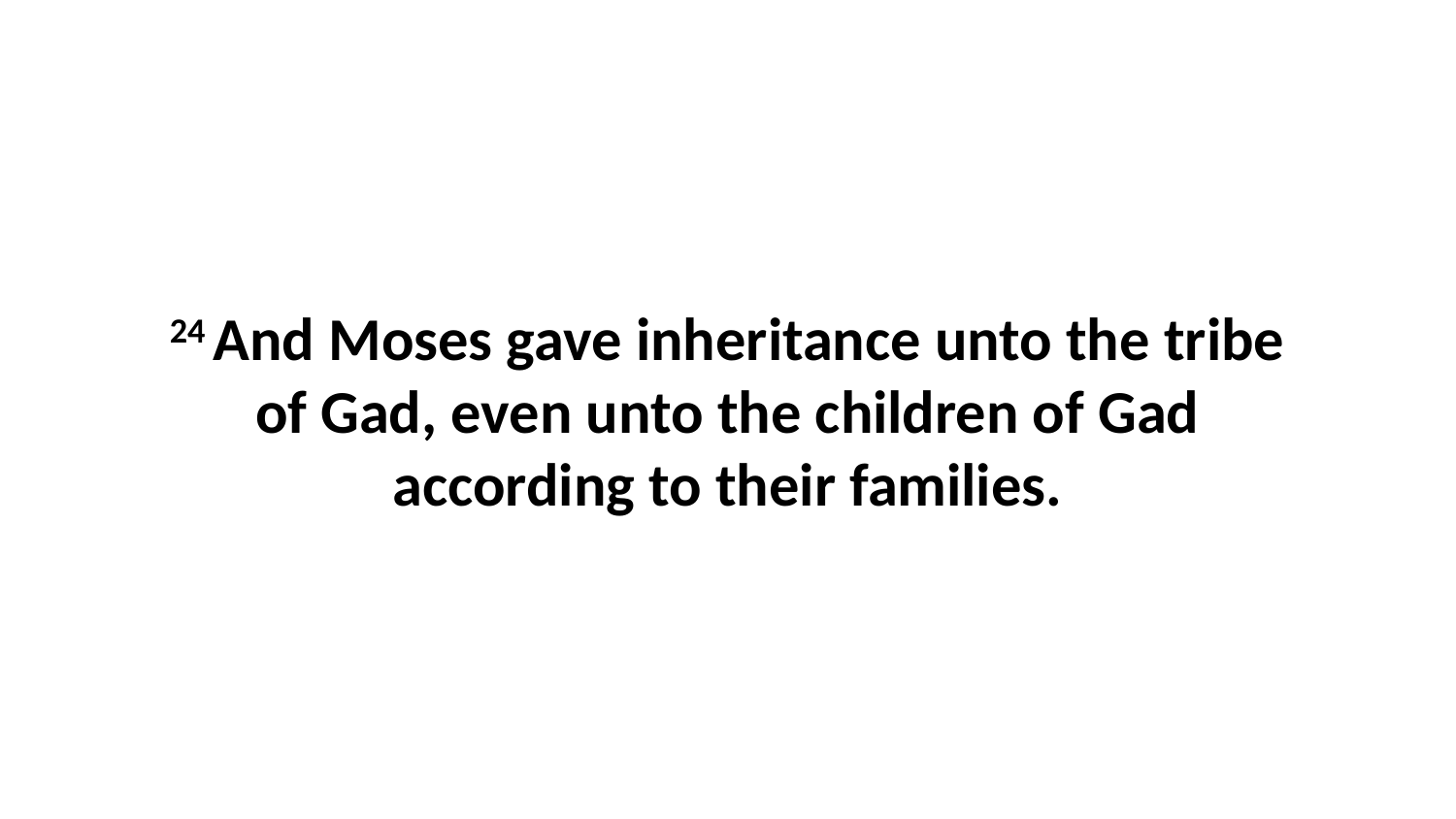

24 And Moses gave inheritance unto the tribe of Gad, even unto the children of Gad according to their families.